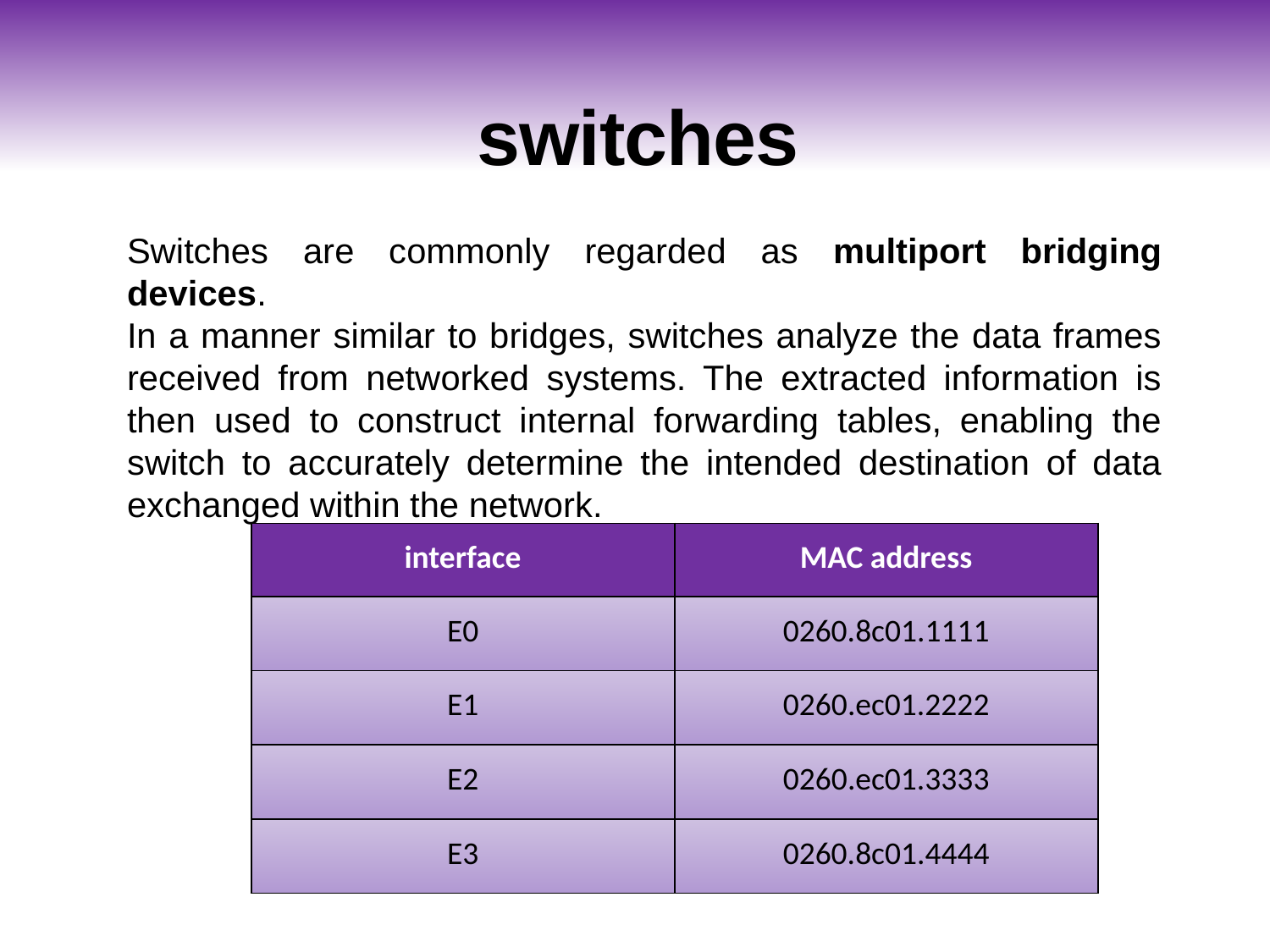

# switches
Switches are commonly regarded as multiport bridging devices.
In a manner similar to bridges, switches analyze the data frames received from networked systems. The extracted information is then used to construct internal forwarding tables, enabling the switch to accurately determine the intended destination of data exchanged within the network.
| interface | MAC address |
| --- | --- |
| E0 | 0260.8c01.1111 |
| E1 | 0260.ec01.2222 |
| E2 | 0260.ec01.3333 |
| E3 | 0260.8c01.4444 |